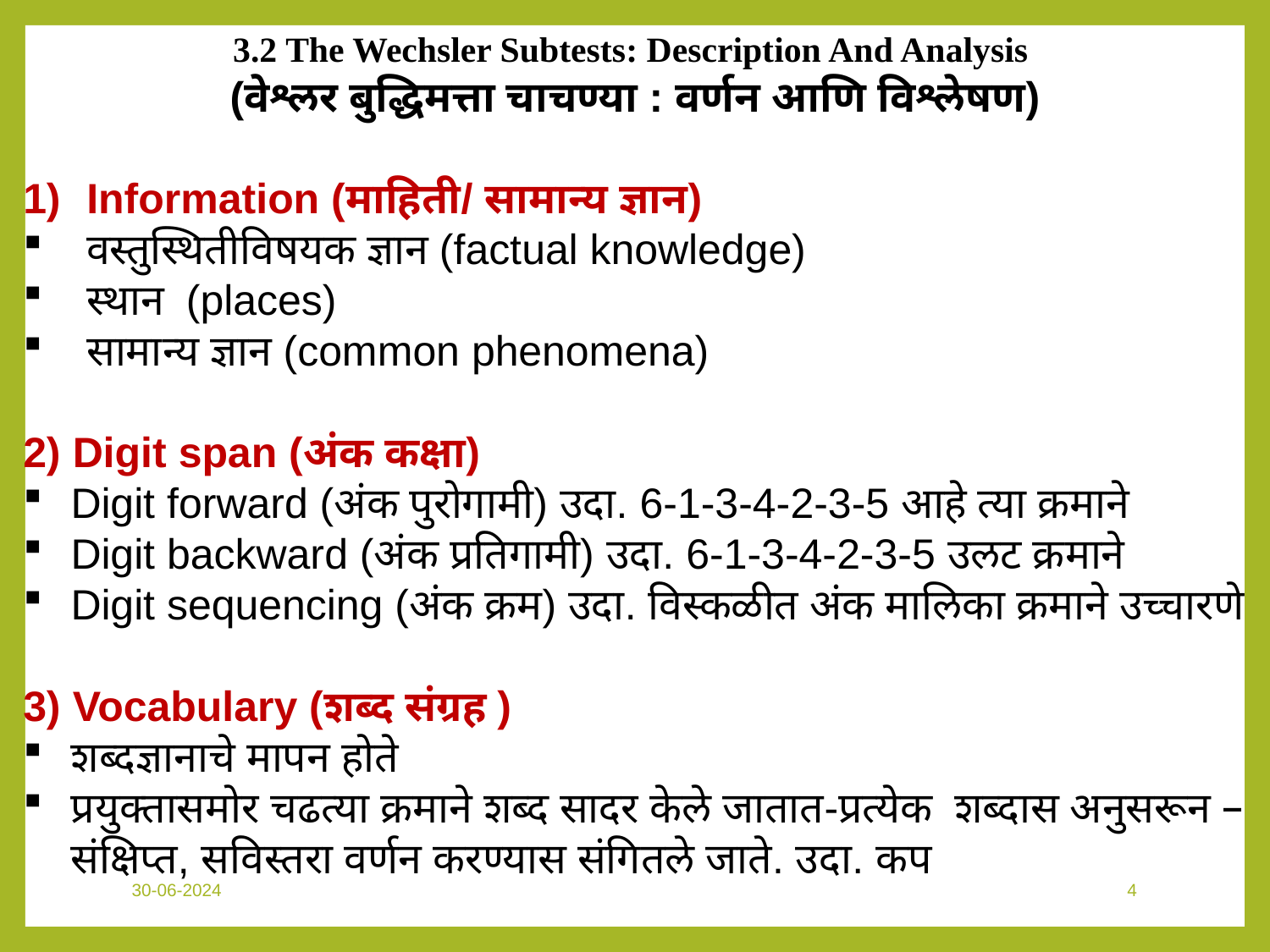

3.2 The Wechsler Subtests: Description And Analysis
(वेश्लर बुद्धिमत्ता चाचण्या : वर्णन आणि विश्लेषण)

Information (माहिती/ सामान्य ज्ञान)
वस्तुस्थितीविषयक ज्ञान (factual knowledge)
स्थान  (places)
सामान्य ज्ञान (common phenomena)

2) Digit span (अंक कक्षा)
Digit forward (अंक पुरोगामी) उदा. 6-1-3-4-2-3-5 आहे त्या क्रमाने
Digit backward (अंक प्रतिगामी) उदा. 6-1-3-4-2-3-5 उलट क्रमाने
Digit sequencing (अंक क्रम) उदा. विस्कळीत अंक मालिका क्रमाने उच्चारणे

3) Vocabulary (शब्द संग्रह )
शब्दज्ञानाचे मापन होते
प्रयुक्तासमोर चढत्या क्रमाने शब्द सादर केले जातात-प्रत्येक  शब्दास अनुसरून – संक्षिप्त, सविस्तरा वर्णन करण्यास संगितले जाते. उदा. कप
30-06-2024
4